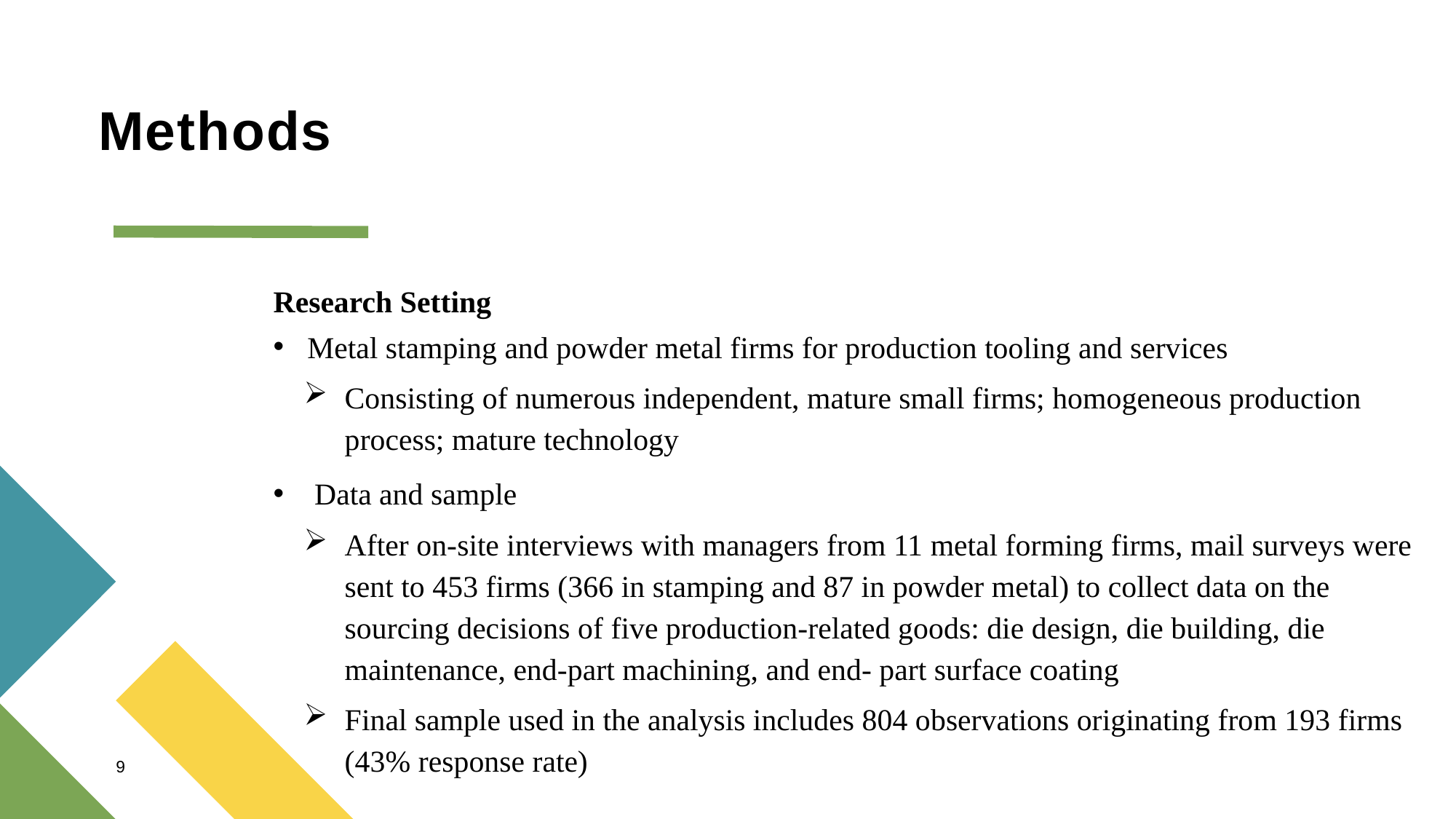

# Methods
Research Setting
Metal stamping and powder metal firms for production tooling and services
Consisting of numerous independent, mature small firms; homogeneous production process; mature technology
Data and sample
After on-site interviews with managers from 11 metal forming firms, mail surveys were sent to 453 firms (366 in stamping and 87 in powder metal) to collect data on the sourcing decisions of five production-related goods: die design, die building, die maintenance, end-part machining, and end- part surface coating
Final sample used in the analysis includes 804 observations originating from 193 firms (43% response rate)
9